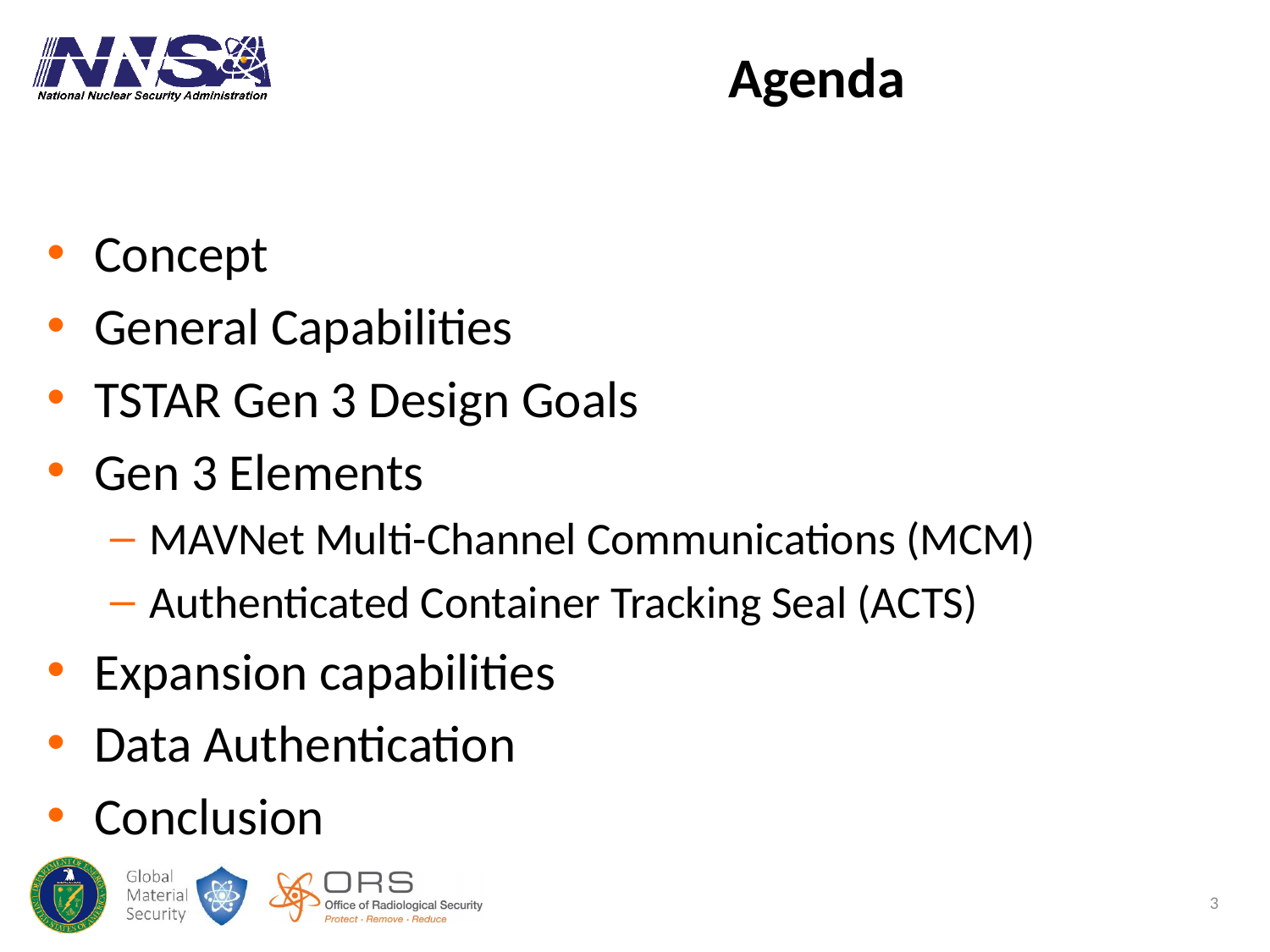

Agenda
Concept
General Capabilities
TSTAR Gen 3 Design Goals
Gen 3 Elements
MAVNet Multi-Channel Communications (MCM)
Authenticated Container Tracking Seal (ACTS)
Expansion capabilities
Data Authentication
Conclusion

3